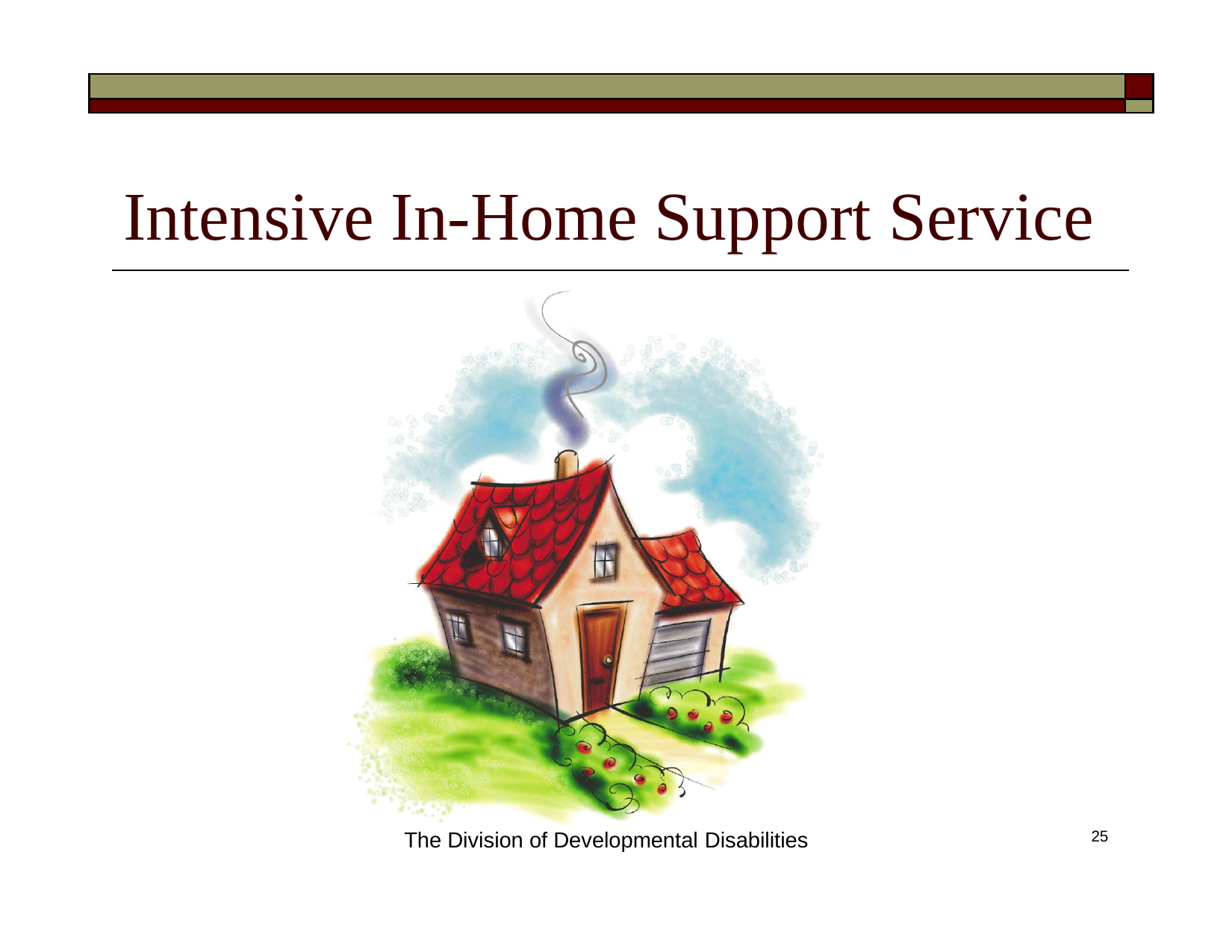

|  |  |
| --- | --- |
|  |  |
# Intensive In-Home Support Service

The Division of Developmental Disabilities
25